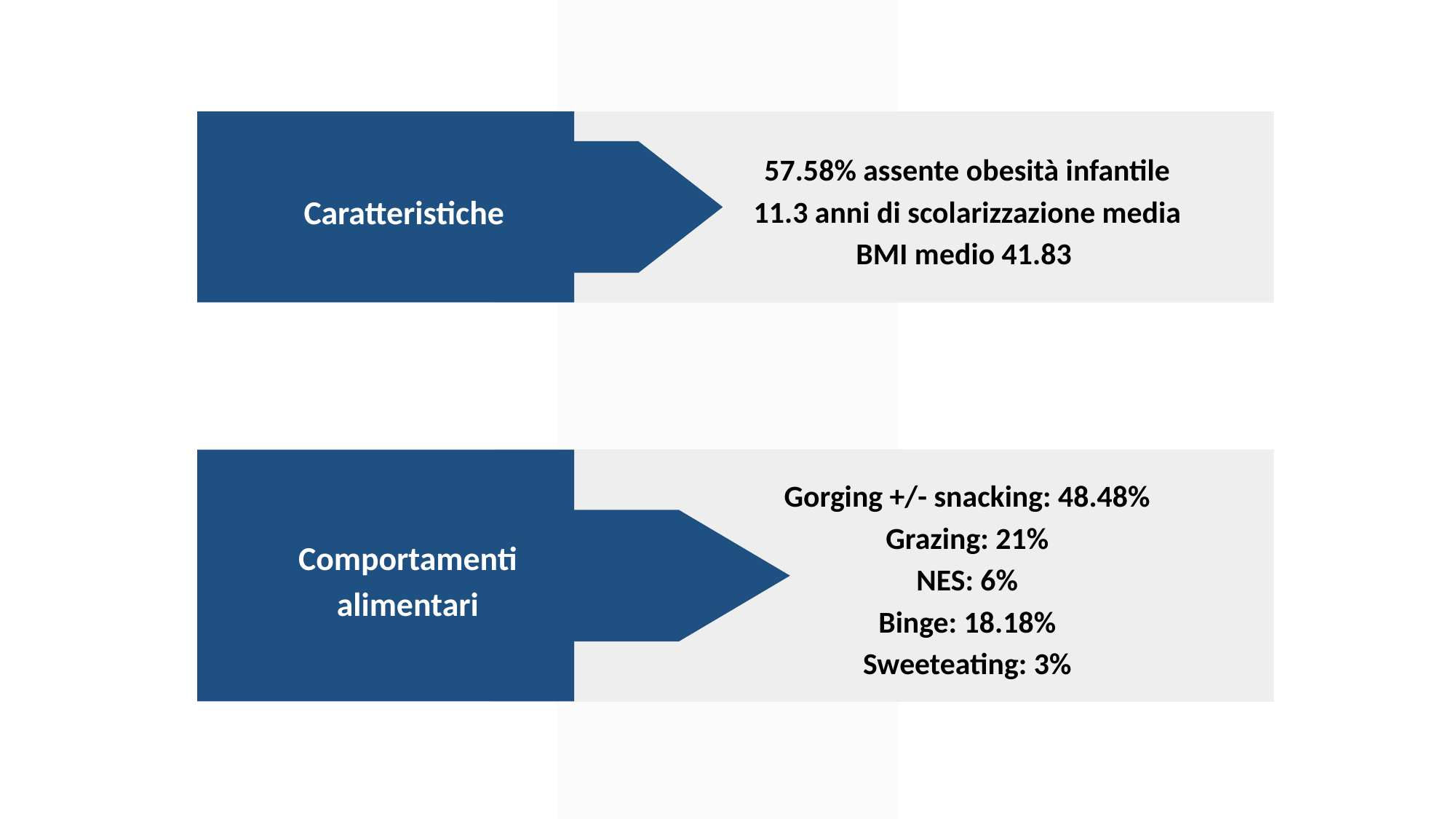

57.58% assente obesità infantile
11.3 anni di scolarizzazione media
BMI medio 41.83
Caratteristiche

Gorging +/- snacking: 48.48%
Grazing: 21%
NES: 6%
Binge: 18.18%
Sweeteating: 3%
Comportamenti alimentari